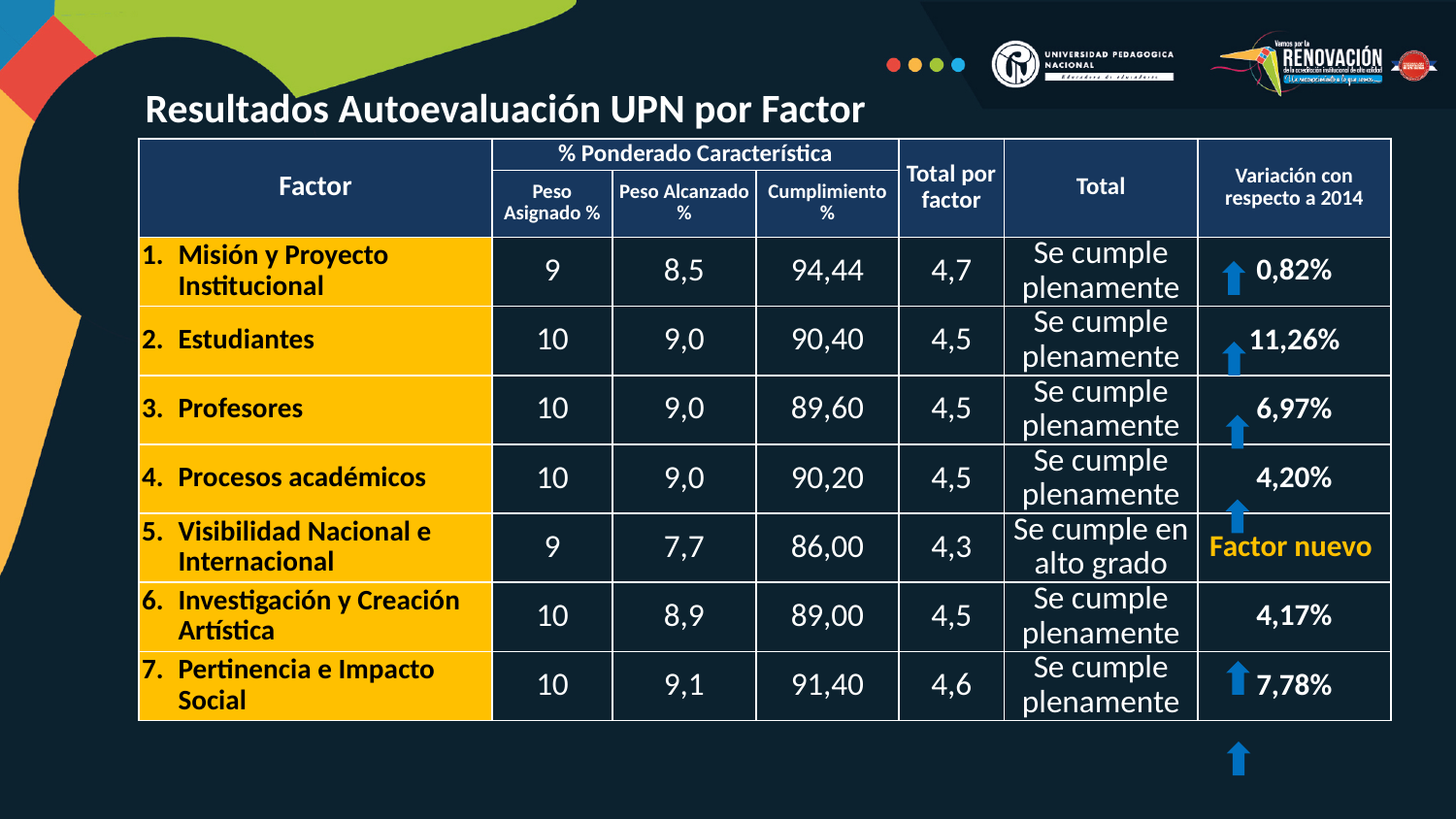

Resultados Autoevaluación UPN por Factor
| Factor | % Ponderado Característica |  |  | Total por factor | Total | Variación con respecto a 2014 |
| --- | --- | --- | --- | --- | --- | --- |
|  | Peso Asignado % | Peso Alcanzado % | Cumplimiento % |  |  |  |
| Misión y Proyecto Institucional | 9 | 8,5 | 94,44 | 4,7 | Se cumple plenamente | 0,82% |
| Estudiantes | 10 | 9,0 | 90,40 | 4,5 | Se cumple plenamente | 11,26% |
| Profesores | 10 | 9,0 | 89,60 | 4,5 | Se cumple plenamente | 6,97% |
| Procesos académicos | 10 | 9,0 | 90,20 | 4,5 | Se cumple plenamente | 4,20% |
| Visibilidad Nacional e Internacional | 9 | 7,7 | 86,00 | 4,3 | Se cumple en alto grado | Factor nuevo |
| Investigación y Creación Artística | 10 | 8,9 | 89,00 | 4,5 | Se cumple plenamente | 4,17% |
| Pertinencia e Impacto Social | 10 | 9,1 | 91,40 | 4,6 | Se cumple plenamente | 7,78% |